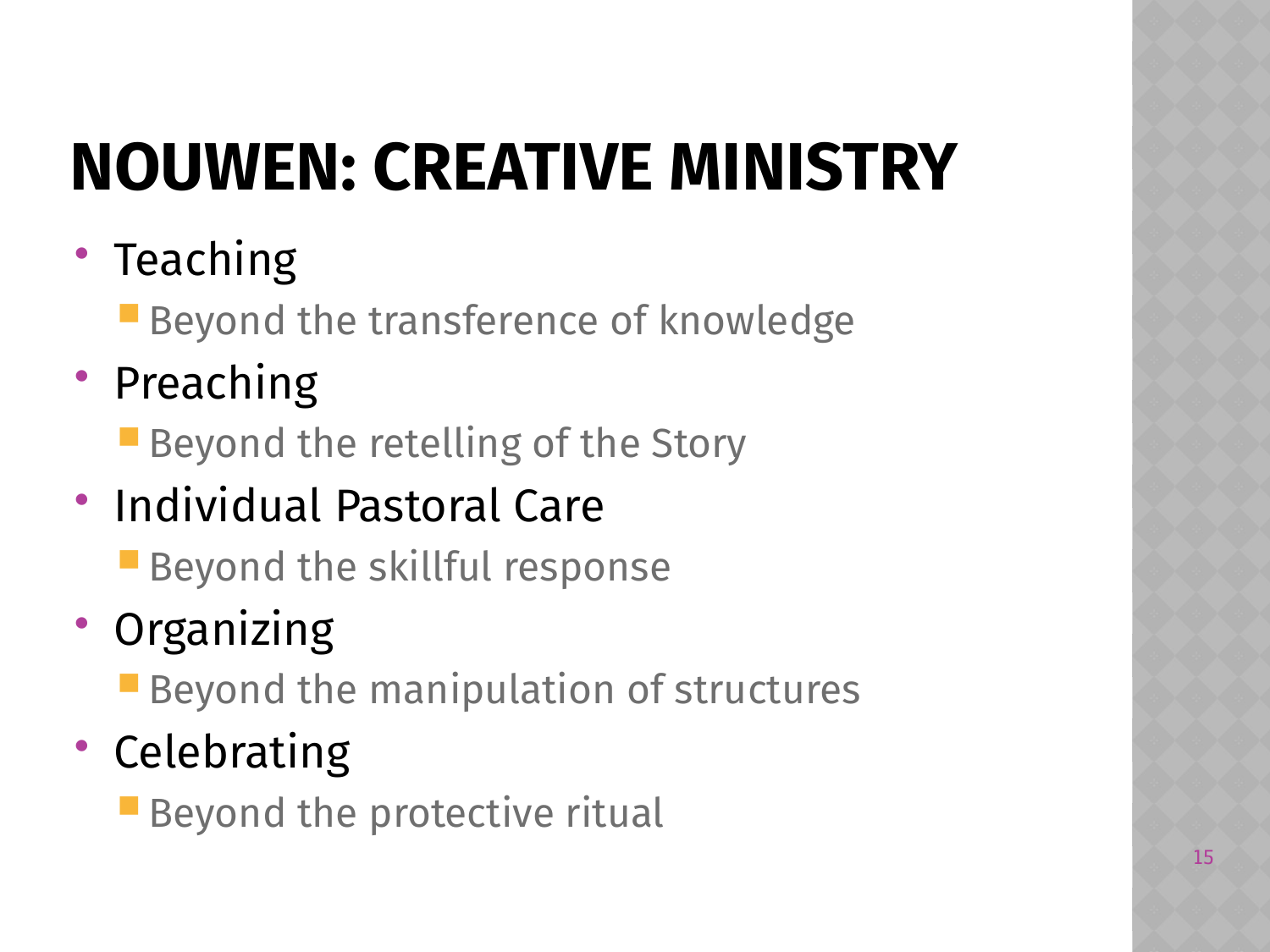

# Nouwen: Creative Ministry
Teaching
Beyond the transference of knowledge
Preaching
Beyond the retelling of the Story
Individual Pastoral Care
Beyond the skillful response
Organizing
Beyond the manipulation of structures
Celebrating
Beyond the protective ritual
15